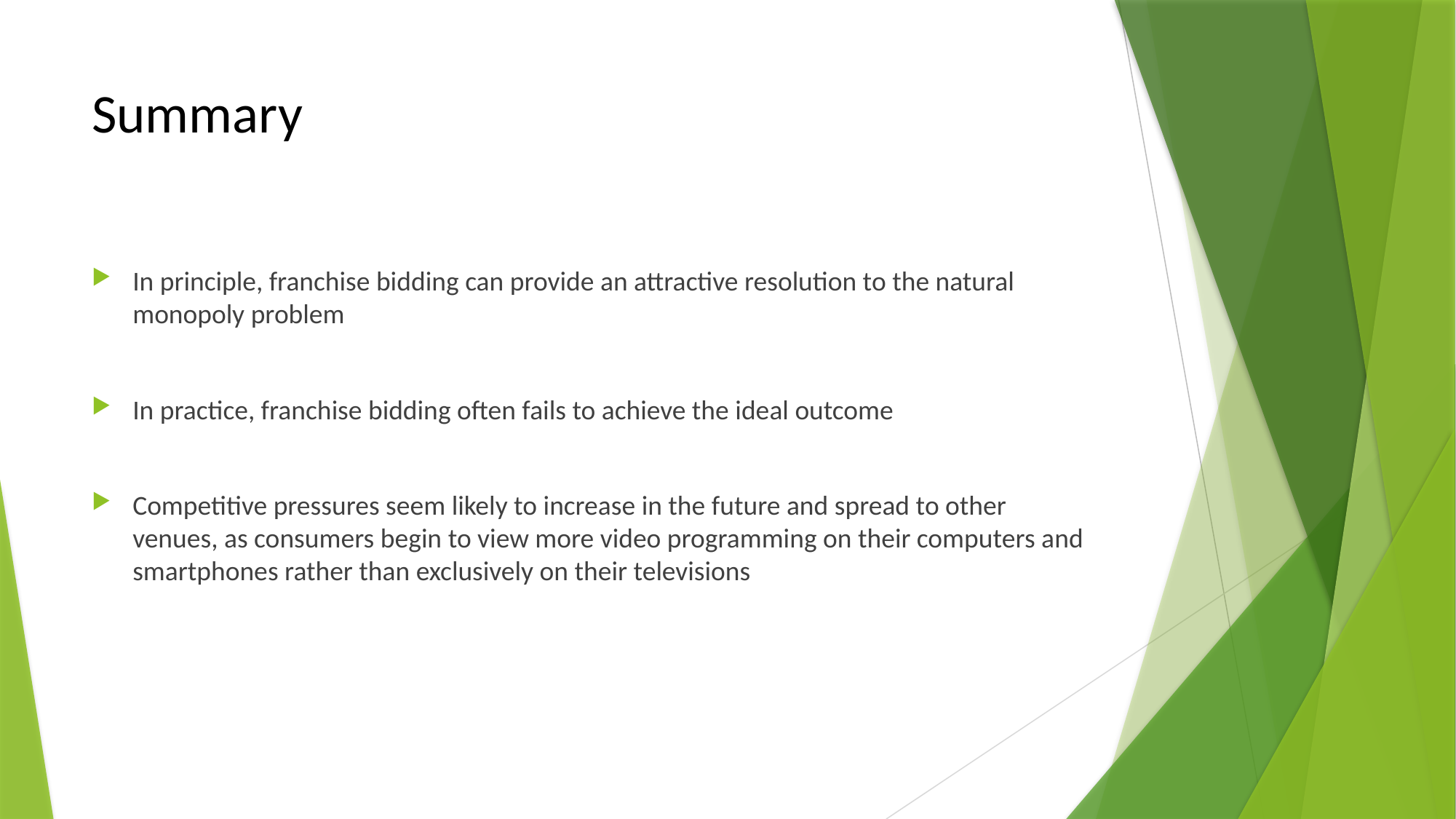

# Summary
In principle, franchise bidding can provide an attractive resolution to the natural monopoly problem

In practice, franchise bidding often fails to achieve the ideal outcome

Competitive pressures seem likely to increase in the future and spread to other venues, as consumers begin to view more video programming on their computers and smartphones rather than exclusively on their televisions